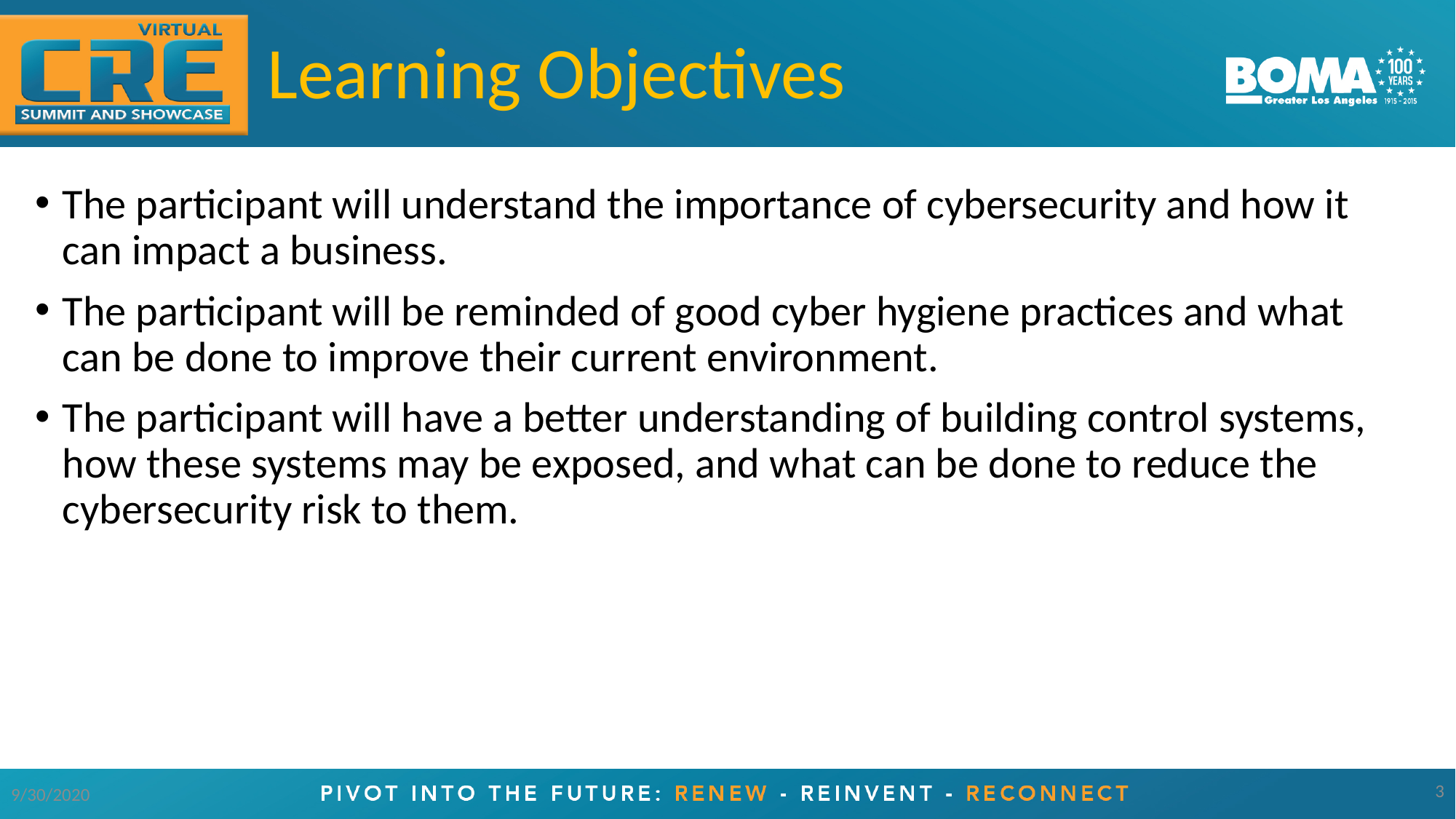

# Learning Objectives
The participant will understand the importance of cybersecurity and how it can impact a business.
The participant will be reminded of good cyber hygiene practices and what can be done to improve their current environment.
The participant will have a better understanding of building control systems, how these systems may be exposed, and what can be done to reduce the cybersecurity risk to them.